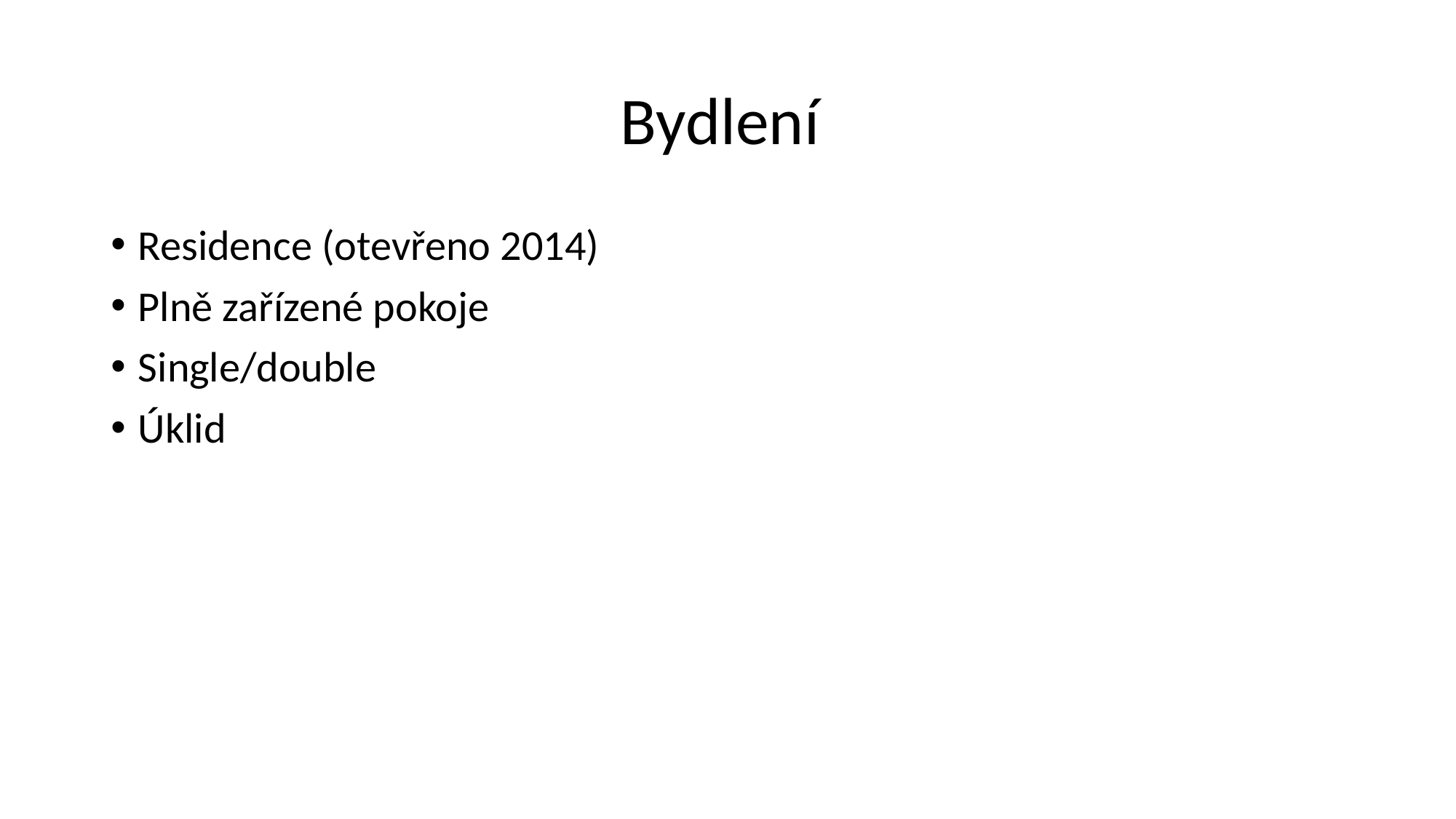

# Bydlení
Residence (otevřeno 2014)
Plně zařízené pokoje
Single/double
Úklid